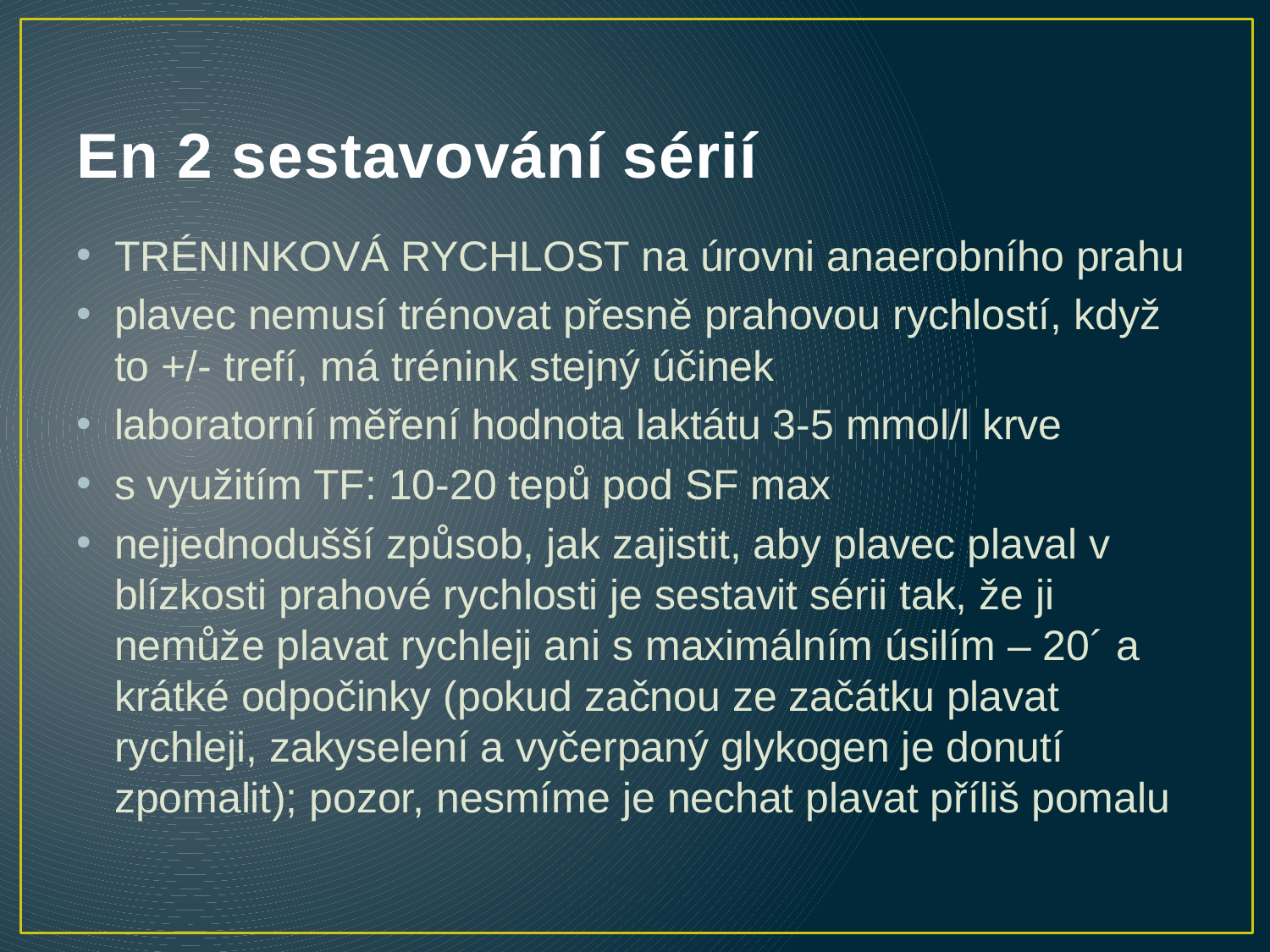

# En 2 sestavování sérií
TRÉNINKOVÁ RYCHLOST na úrovni anaerobního prahu
plavec nemusí trénovat přesně prahovou rychlostí, když to +/- trefí, má trénink stejný účinek
laboratorní měření hodnota laktátu 3-5 mmol/l krve
s využitím TF: 10-20 tepů pod SF max
nejjednodušší způsob, jak zajistit, aby plavec plaval v blízkosti prahové rychlosti je sestavit sérii tak, že ji nemůže plavat rychleji ani s maximálním úsilím – 20´ a krátké odpočinky (pokud začnou ze začátku plavat rychleji, zakyselení a vyčerpaný glykogen je donutí zpomalit); pozor, nesmíme je nechat plavat příliš pomalu